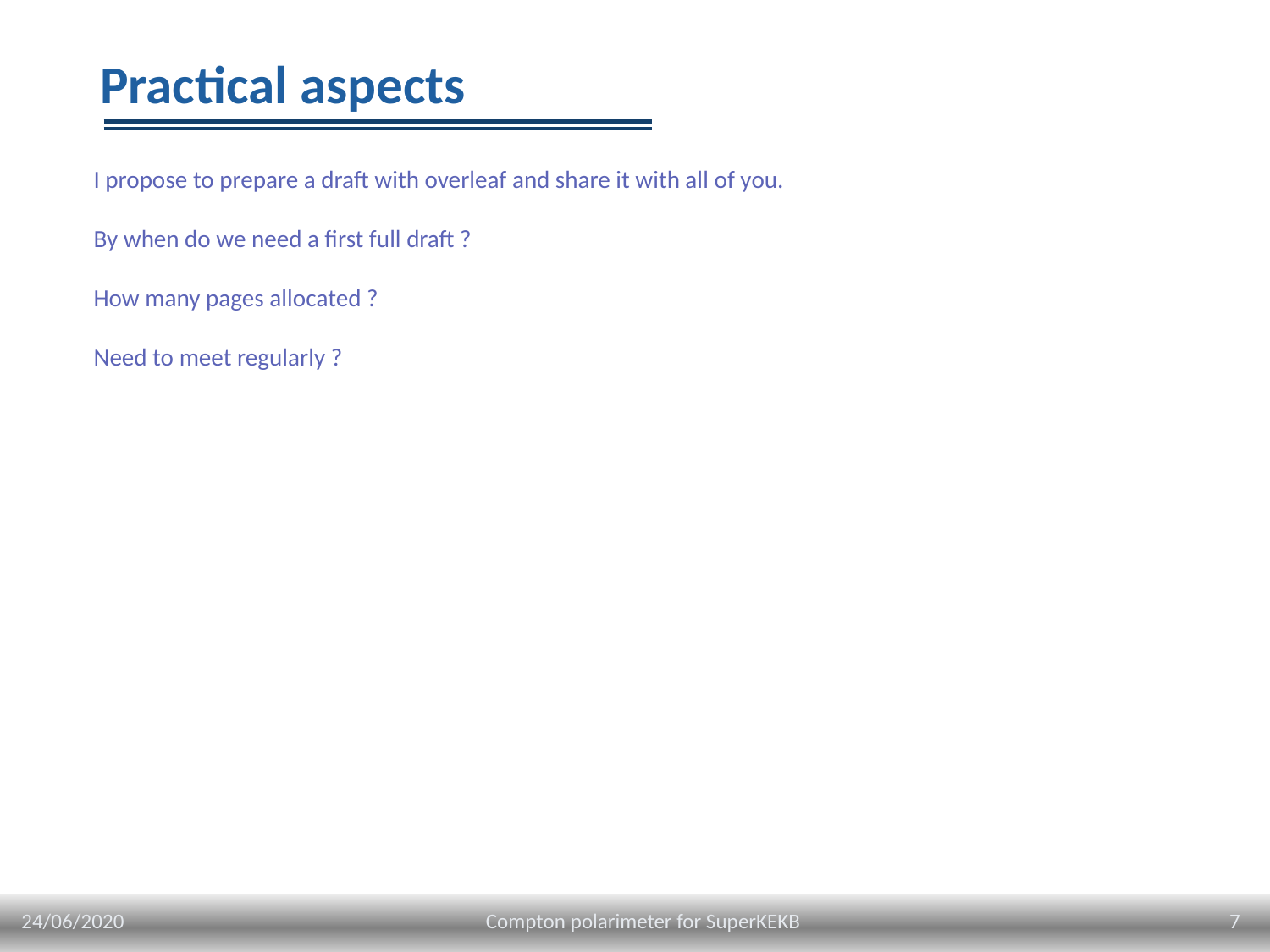

# Practical aspects
I propose to prepare a draft with overleaf and share it with all of you.

By when do we need a first full draft ?

How many pages allocated ?

Need to meet regularly ?

24/06/2020
7
Compton polarimeter for SuperKEKB